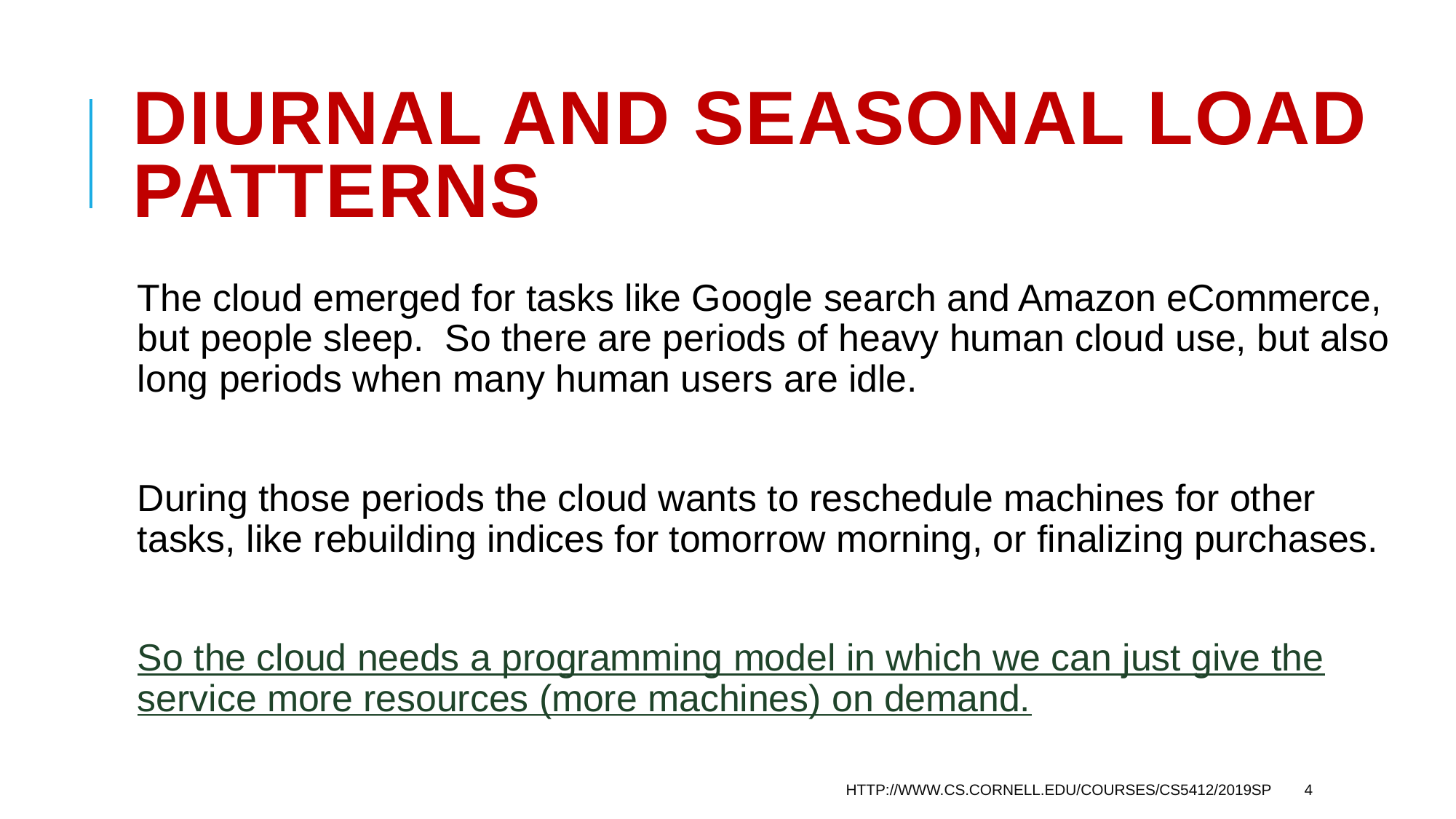

# Diurnal and seasonal Load Patterns
The cloud emerged for tasks like Google search and Amazon eCommerce, but people sleep.  So there are periods of heavy human cloud use, but also long periods when many human users are idle.

During those periods the cloud wants to reschedule machines for other tasks, like rebuilding indices for tomorrow morning, or finalizing purchases.

So the cloud needs a programming model in which we can just give the service more resources (more machines) on demand.
http://www.cs.cornell.edu/courses/cs5412/2019sp
4